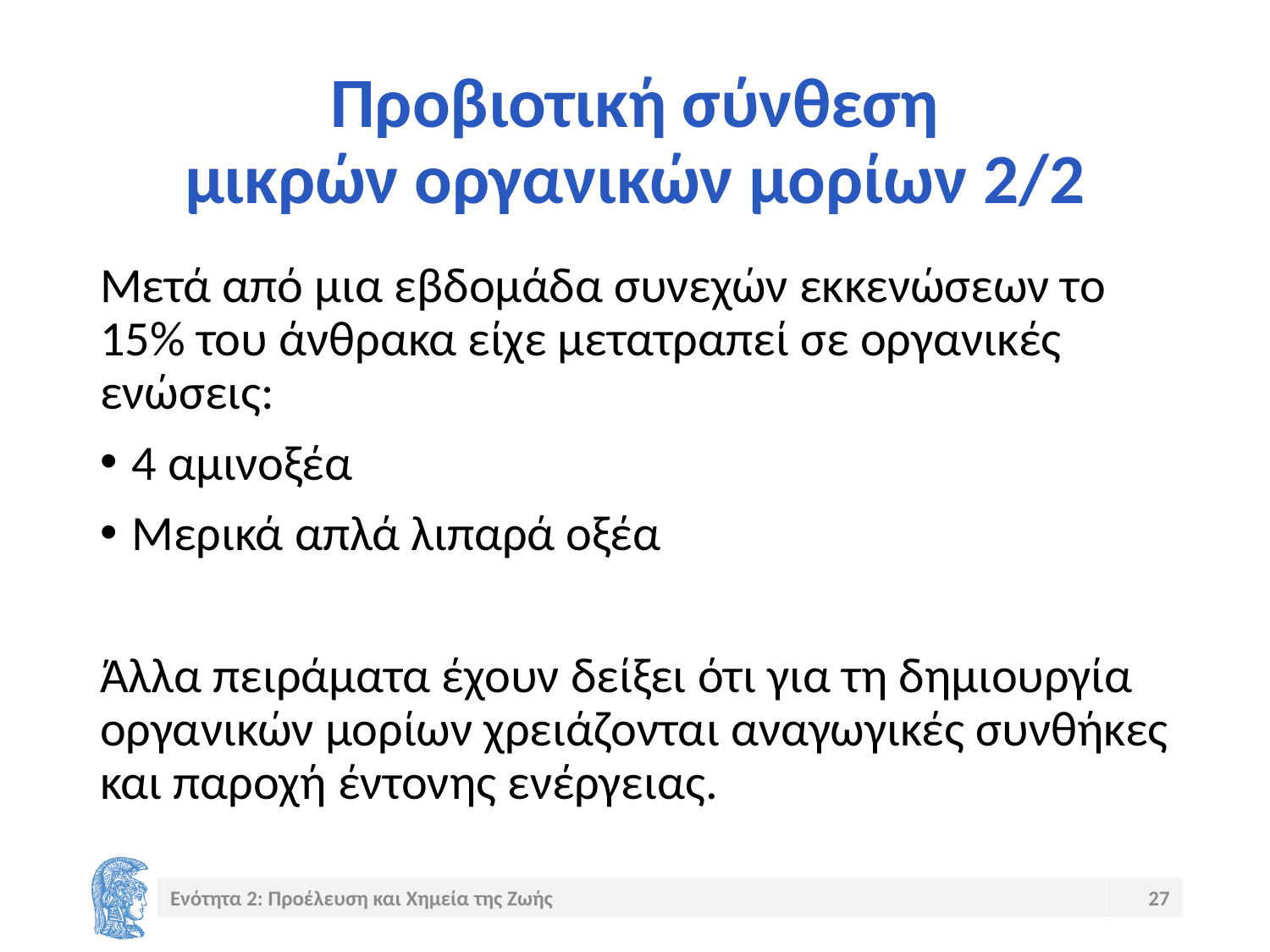

# Προβιοτική σύνθεση μικρών οργανικών μορίων 2/2
Μετά από μια εβδομάδα συνεχών εκκενώσεων το 15% του άνθρακα είχε μετατραπεί σε οργανικές ενώσεις:
4 αμινοξέα
Μερικά απλά λιπαρά οξέα

Άλλα πειράματα έχουν δείξει ότι για τη δημιουργία οργανικών μορίων χρειάζονται αναγωγικές συνθήκες και παροχή έντονης ενέργειας.

Ενότητα 2: Προέλευση και Χημεία της Ζωής
27